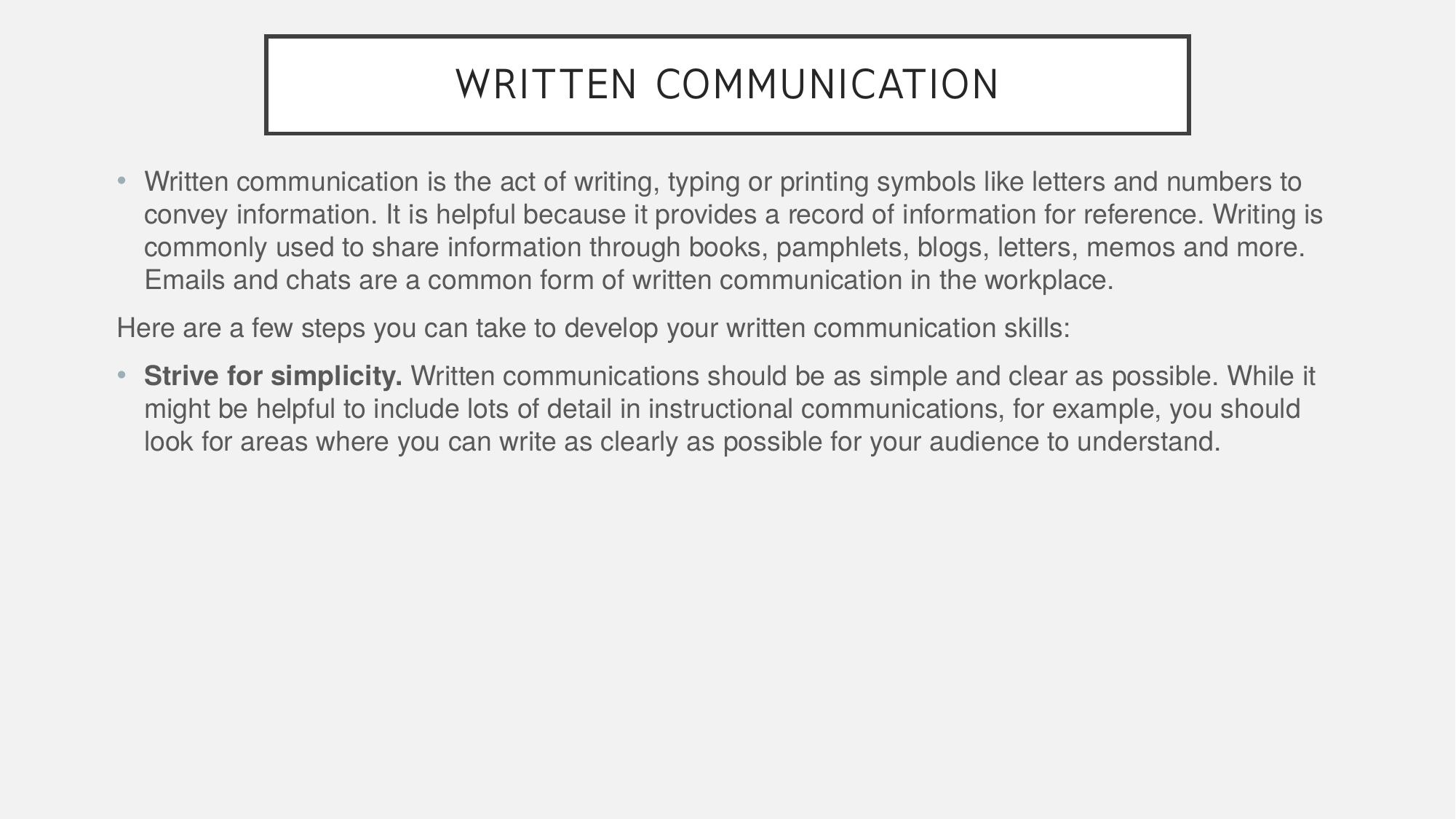

# WRITTEN COMMUNICATION
Written communication is the act of writing, typing or printing symbols like letters and numbers to convey information. It is helpful because it provides a record of information for reference. Writing is commonly used to share information through books, pamphlets, blogs, letters, memos and more. Emails and chats are a common form of written communication in the workplace.
Here are a few steps you can take to develop your written communication skills:
Strive for simplicity. Written communications should be as simple and clear as possible. While it might be helpful to include lots of detail in instructional communications, for example, you should look for areas where you can write as clearly as possible for your audience to understand.